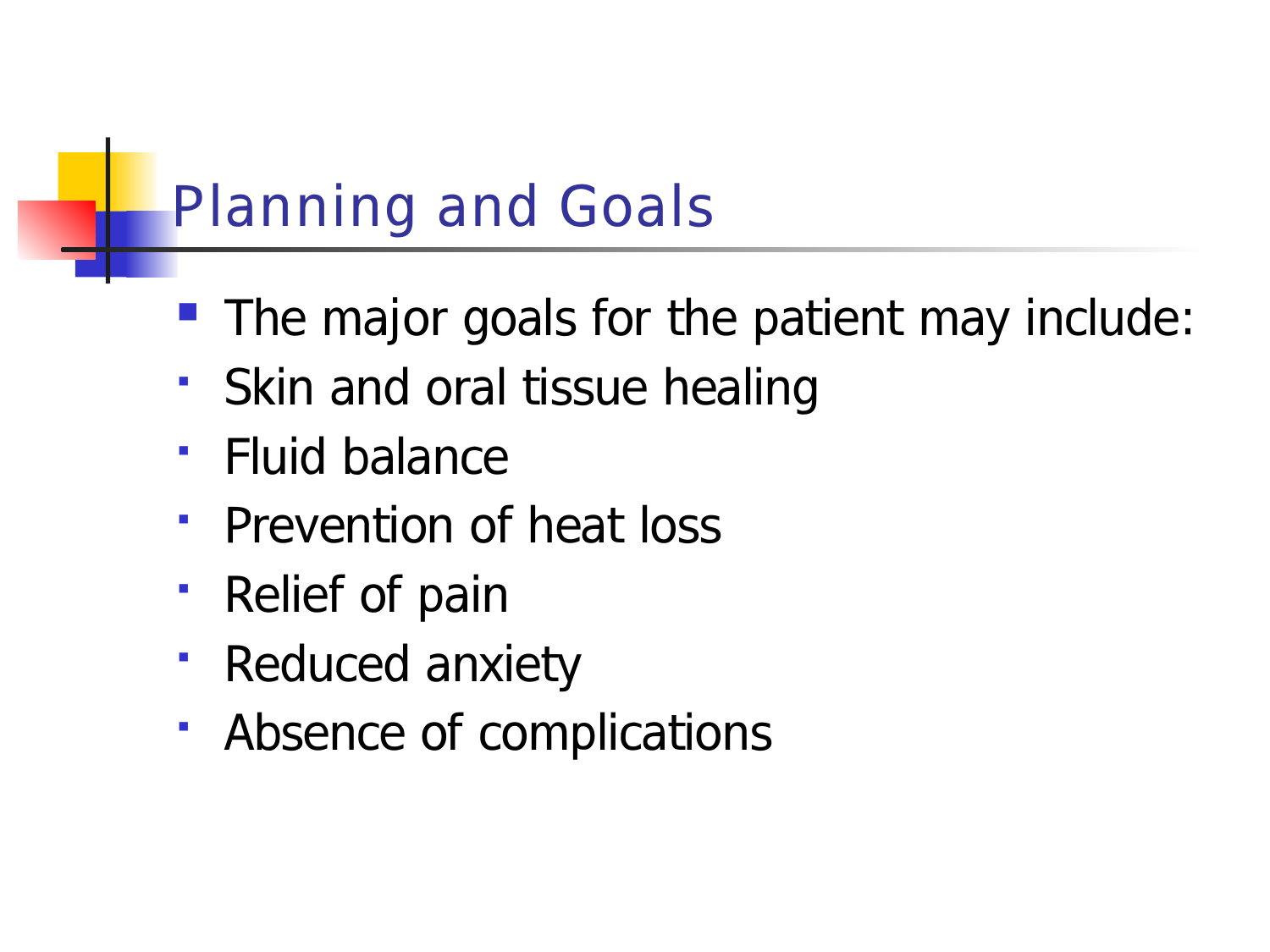

# Planning and Goals
The major goals for the patient may include:
Skin and oral tissue healing
Fluid balance
Prevention of heat loss
Relief of pain
Reduced anxiety
Absence of complications